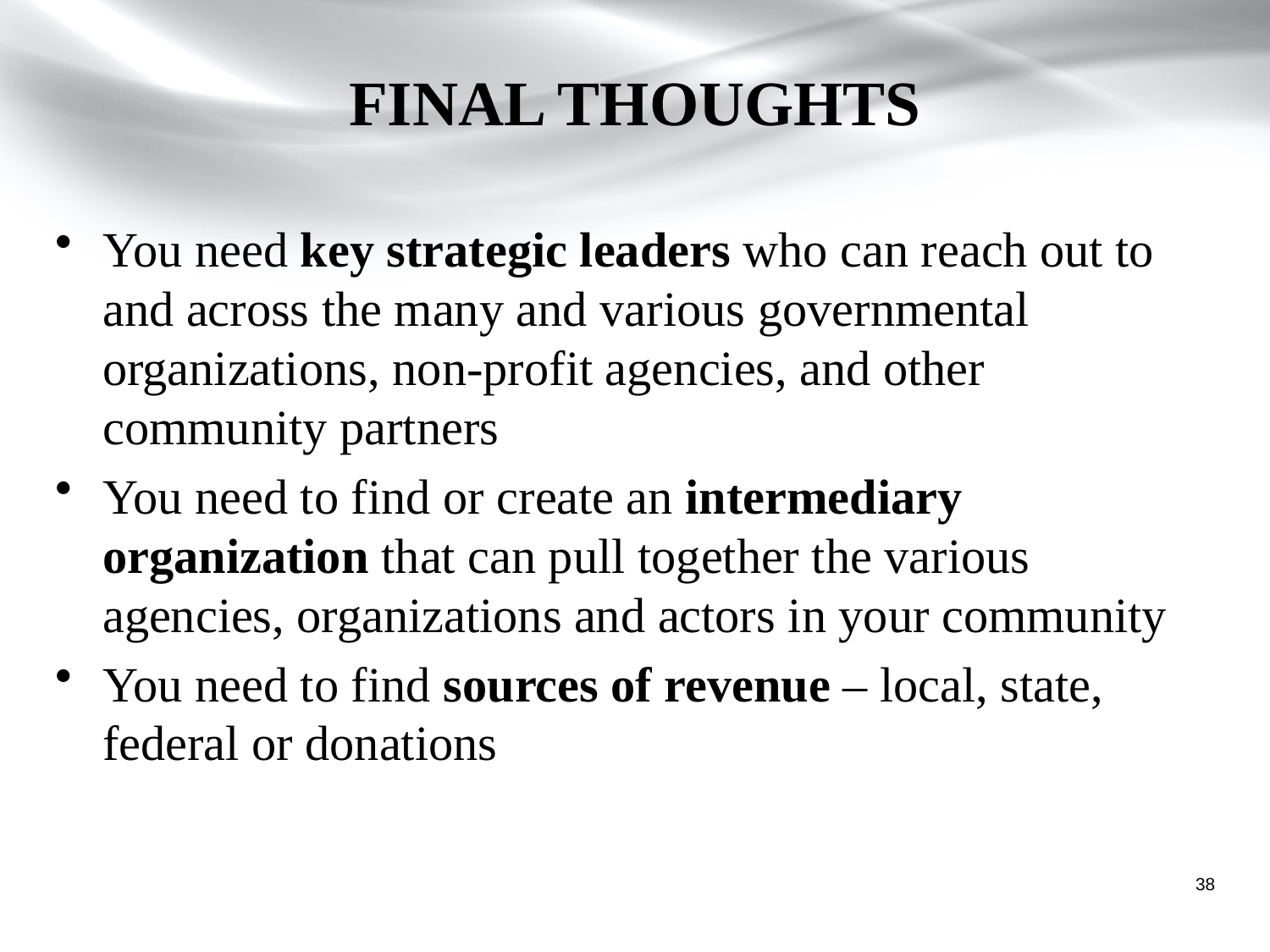

# FINAL THOUGHTS
You need key strategic leaders who can reach out to and across the many and various governmental organizations, non-profit agencies, and other community partners
You need to find or create an intermediary organization that can pull together the various agencies, organizations and actors in your community
You need to find sources of revenue – local, state, federal or donations
38